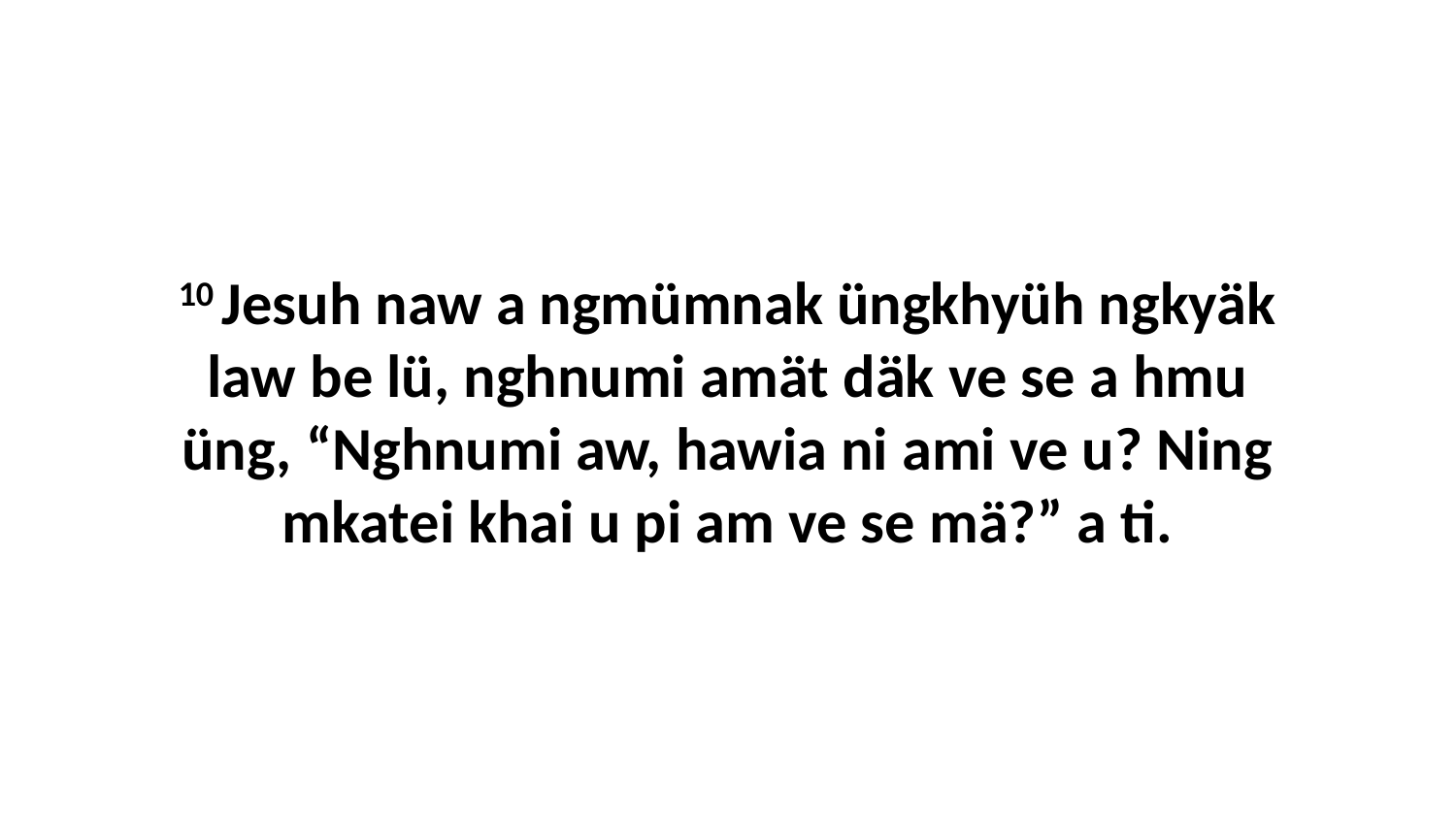

10 Jesuh naw a ngmümnak üngkhyüh ngkyäk law be lü, nghnumi amät däk ve se a hmu üng, “Nghnumi aw, hawia ni ami ve u? Ning mkatei khai u pi am ve se mä?” a ti.